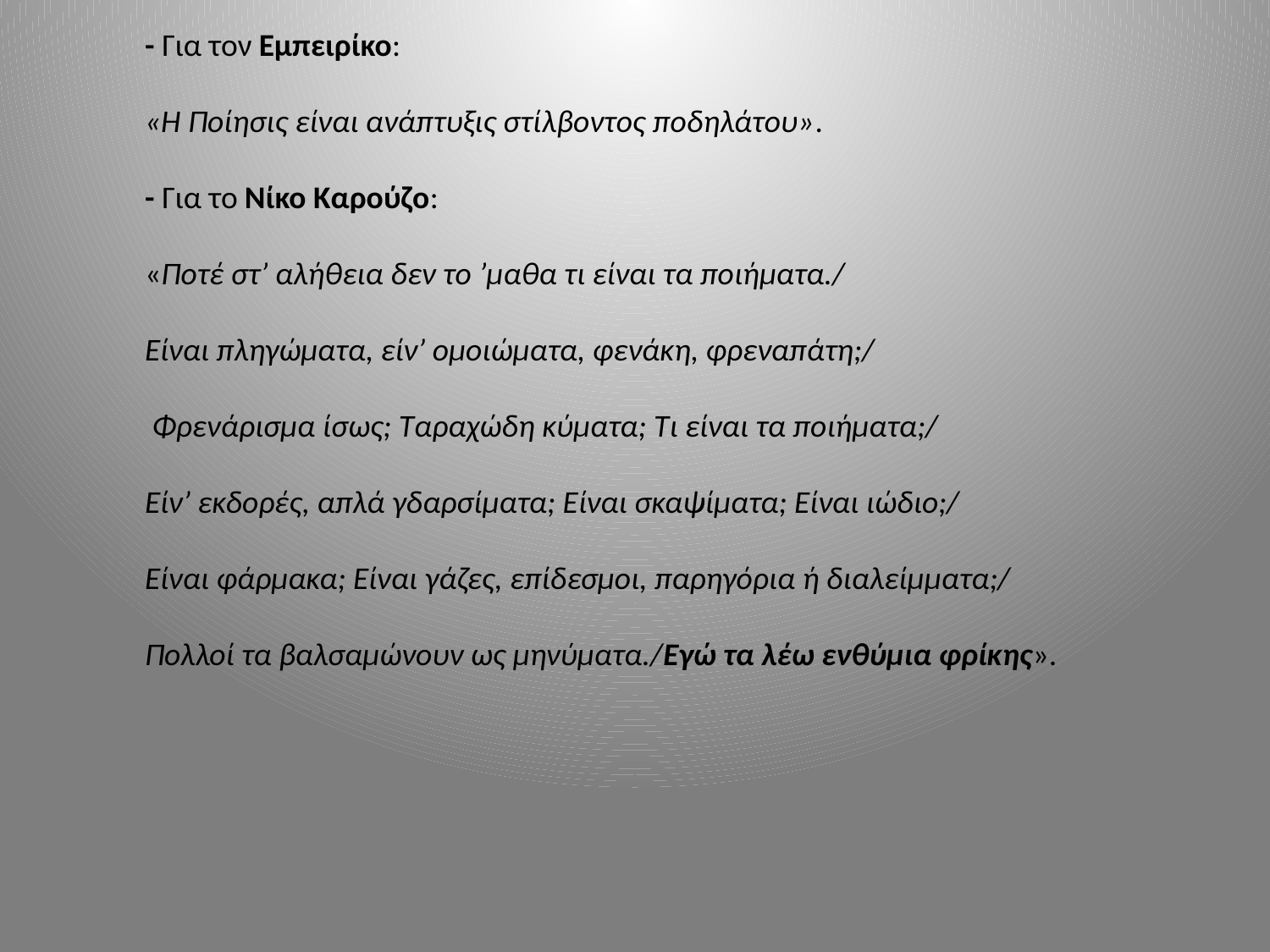

- Για τον Εμπειρίκο:

	«Η Ποίησις είναι ανάπτυξις στίλβοντος ποδηλάτου».

	- Για το Νίκο Καρούζο:

	«Ποτέ στ’ αλήθεια δεν το ’μαθα τι είναι τα ποιήματα./

	Είναι πληγώματα, είν’ ομοιώματα, φενάκη, φρεναπάτη;/

 Φρενάρισμα ίσως; Ταραχώδη κύματα; Τι είναι τα ποιήματα;/

Είν’ εκδορές, απλά γδαρσίματα; Είναι σκαψίματα; Είναι ιώδιο;/

Είναι φάρμακα; Είναι γάζες, επίδεσμοι, παρηγόρια ή διαλείμματα;/

Πολλοί τα βαλσαμώνουν ως μηνύματα./Εγώ τα λέω ενθύμια φρίκης».